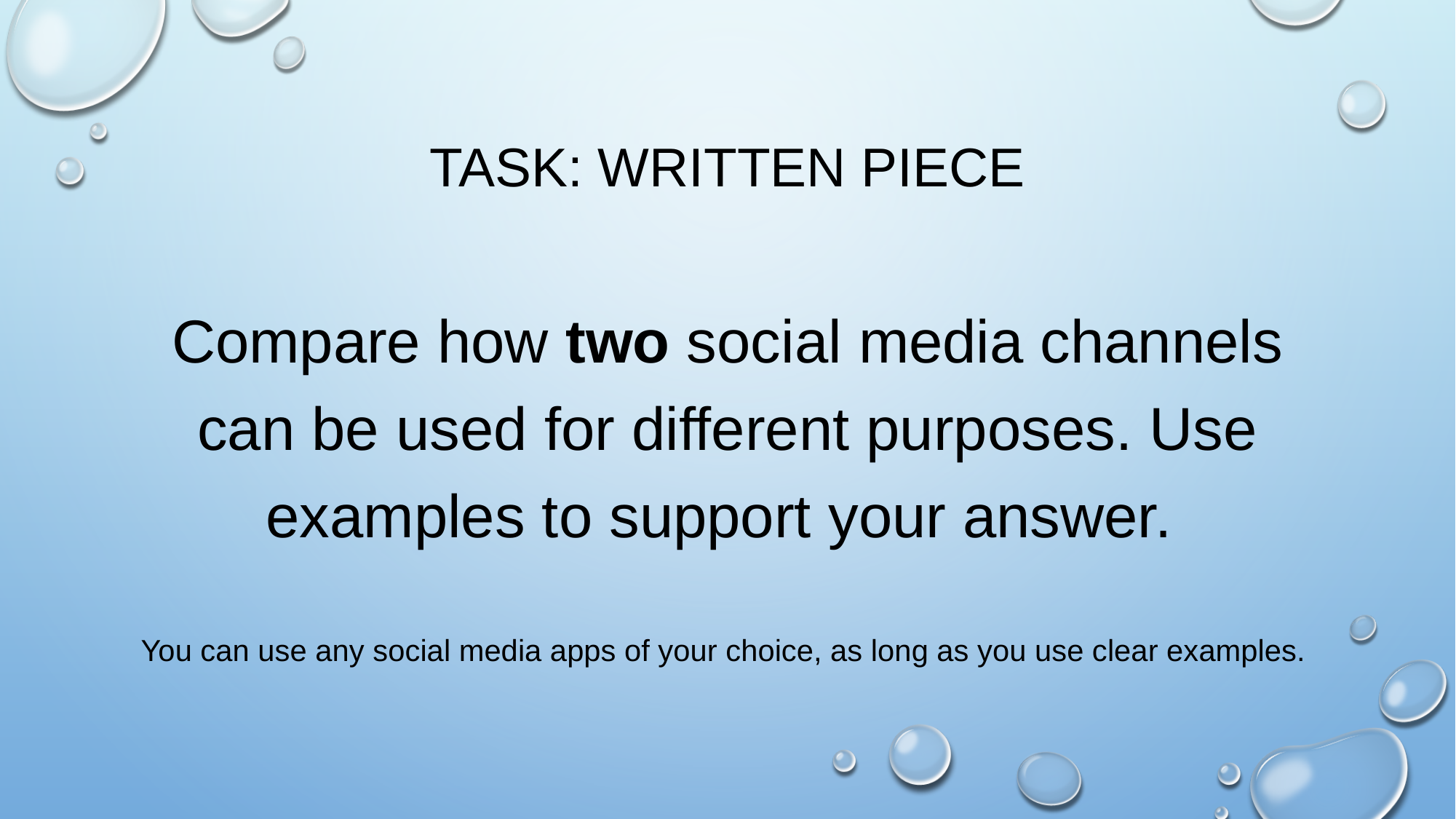

# tASK: wRITTEN PIECE
Compare how two social media channels can be used for different purposes. Use examples to support your answer.

You can use any social media apps of your choice, as long as you use clear examples.